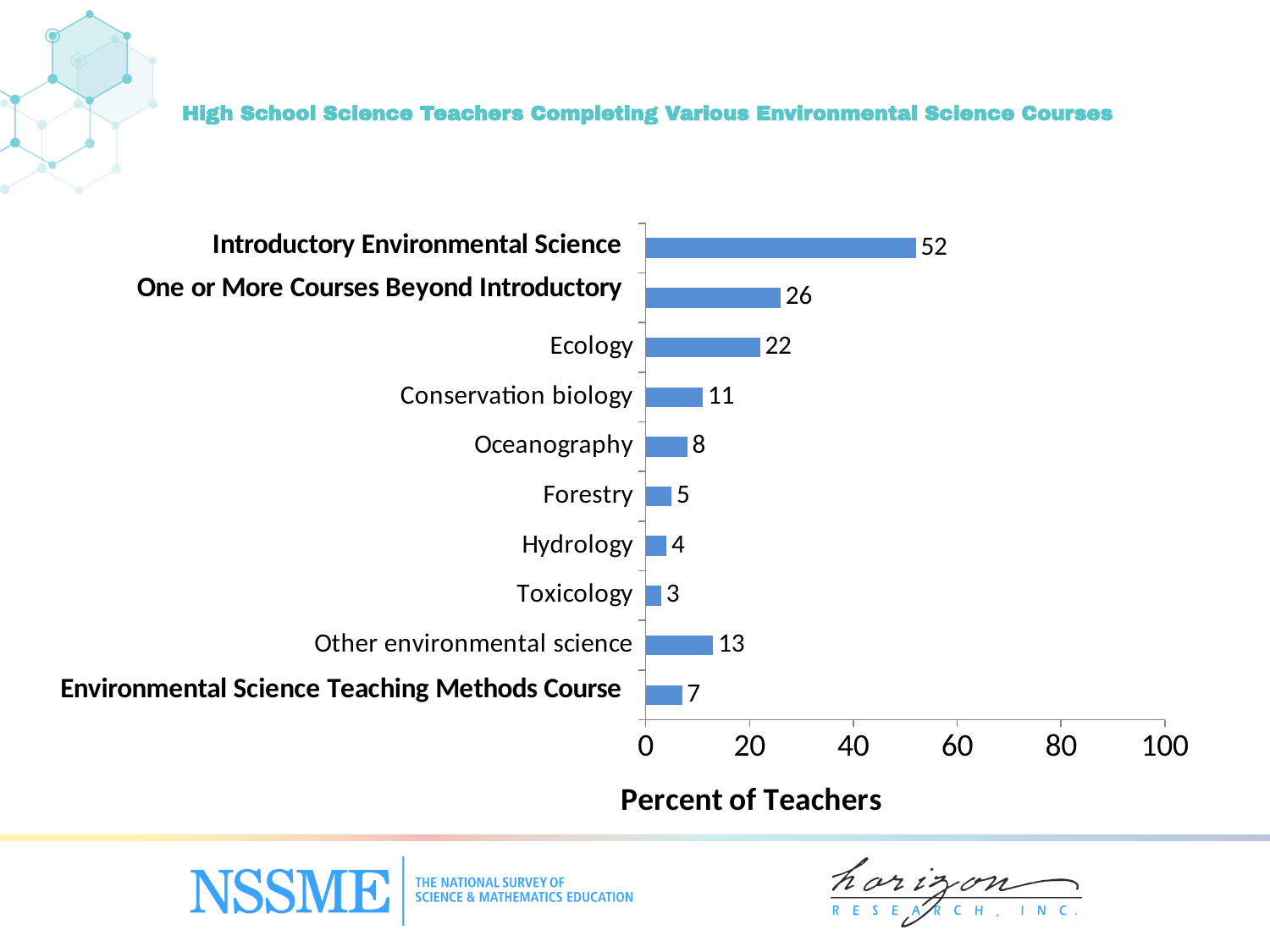

# High School Science Teachers Completing Various Environmental Science Courses

### Chart

| Category | Middle |
|---|---|
|  | 7.0 |
| Other environmental science | 13.0 |
| Toxicology | 3.0 |
| Hydrology | 4.0 |
| Forestry | 5.0 |
| Oceanography | 8.0 |
| Conservation biology | 11.0 |
| Ecology | 22.0 |